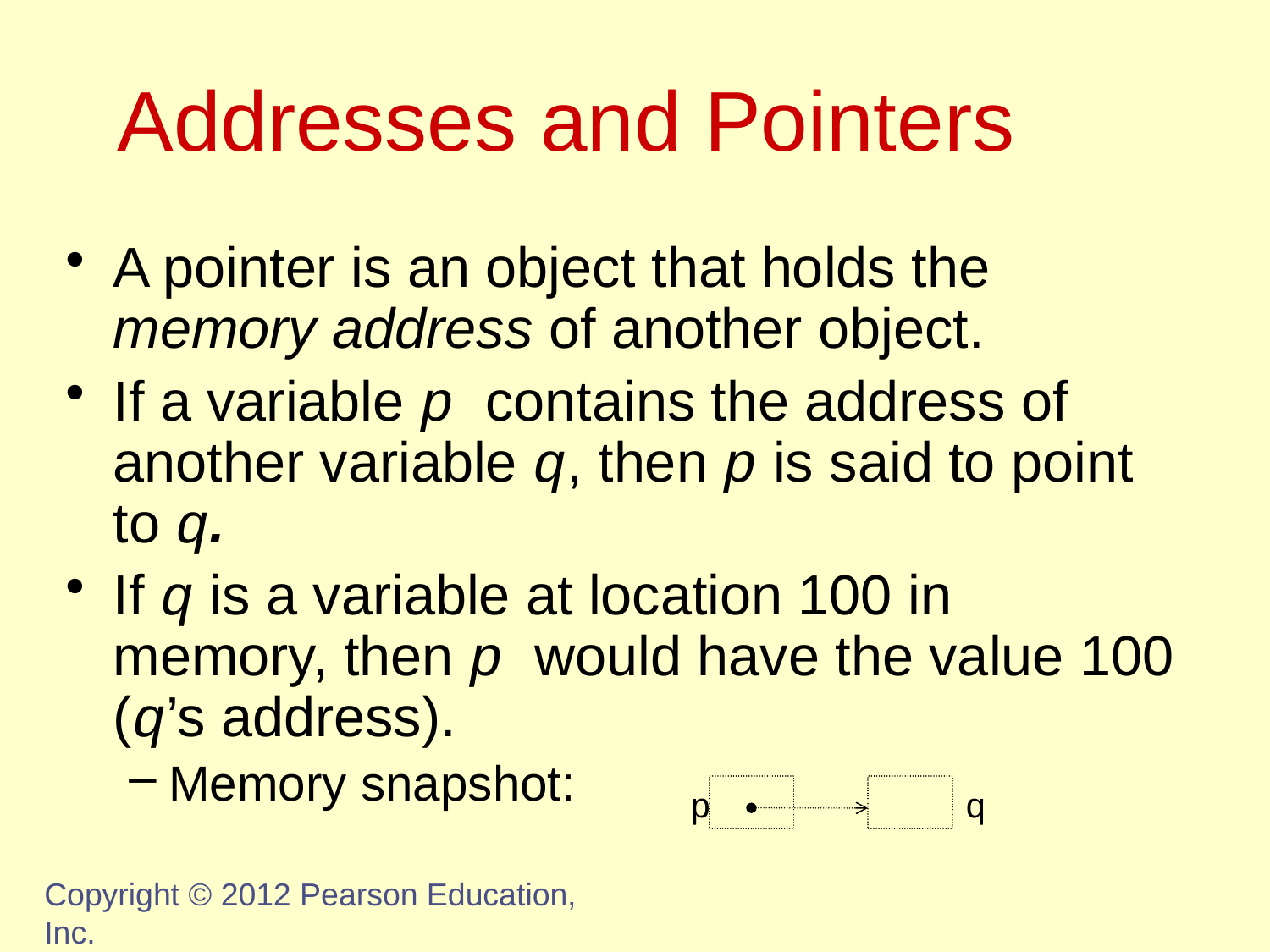

# Addresses and Pointers
A pointer is an object that holds the memory address of another object.
If a variable p  contains the address of another variable q, then p is said to point to q.
If q is a variable at location 100 in memory, then p  would have the value 100 (q’s address).
Memory snapshot:
p

q
Copyright © 2012 Pearson Education, Inc.